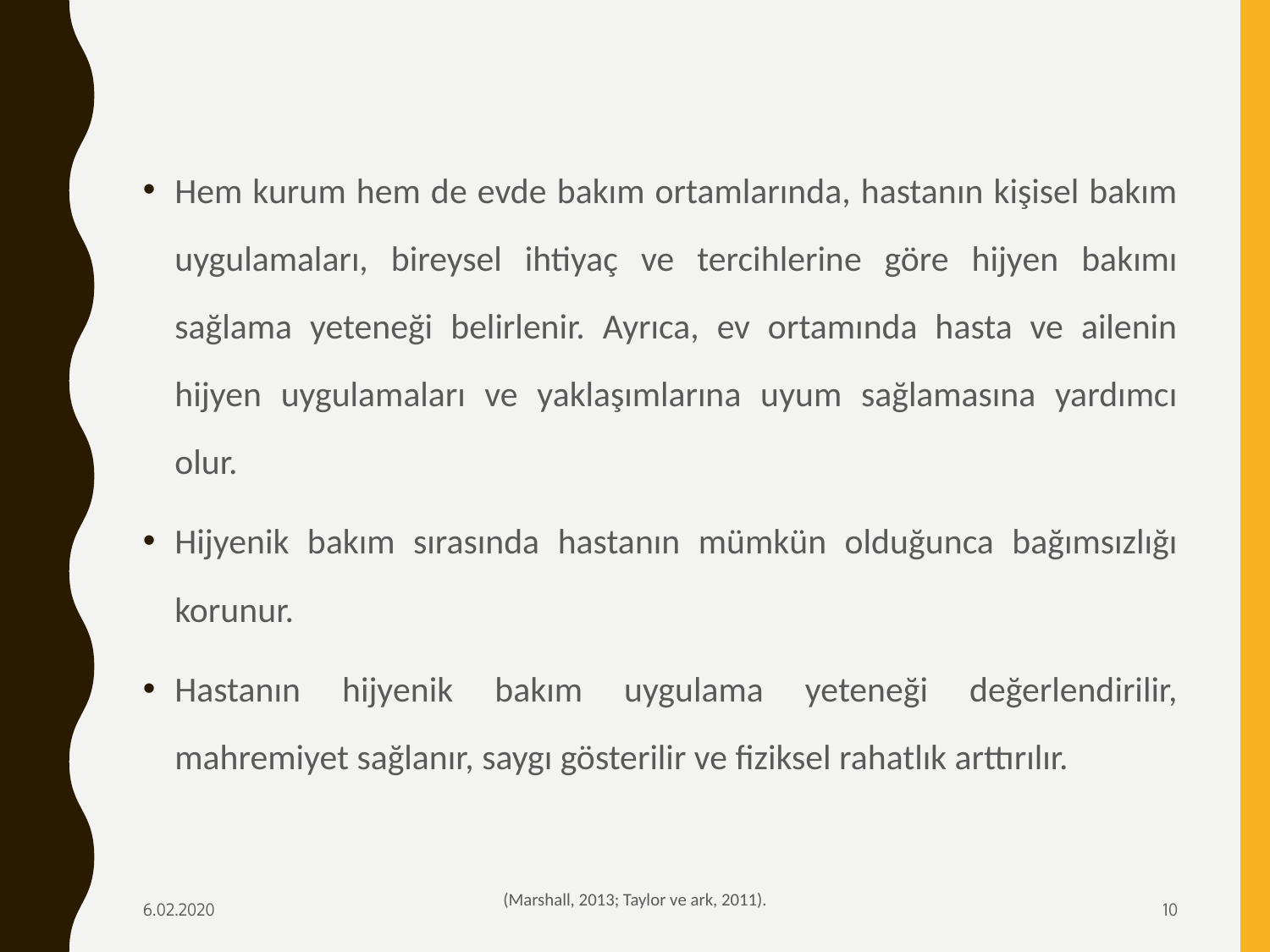

Hem kurum hem de evde bakım ortamlarında, hastanın kişisel bakım uygulamaları, bireysel ihtiyaç ve tercihlerine göre hijyen bakımı sağlama yeteneği belirlenir. Ayrıca, ev ortamında hasta ve ailenin hijyen uygulamaları ve yaklaşımlarına uyum sağlamasına yardımcı olur.
Hijyenik bakım sırasında hastanın mümkün olduğunca bağımsızlığı korunur.
Hastanın hijyenik bakım uygulama yeteneği değerlendirilir, mahremiyet sağlanır, saygı gösterilir ve fiziksel rahatlık arttırılır.

6.02.2020
(Marshall, 2013; Taylor ve ark, 2011).

10